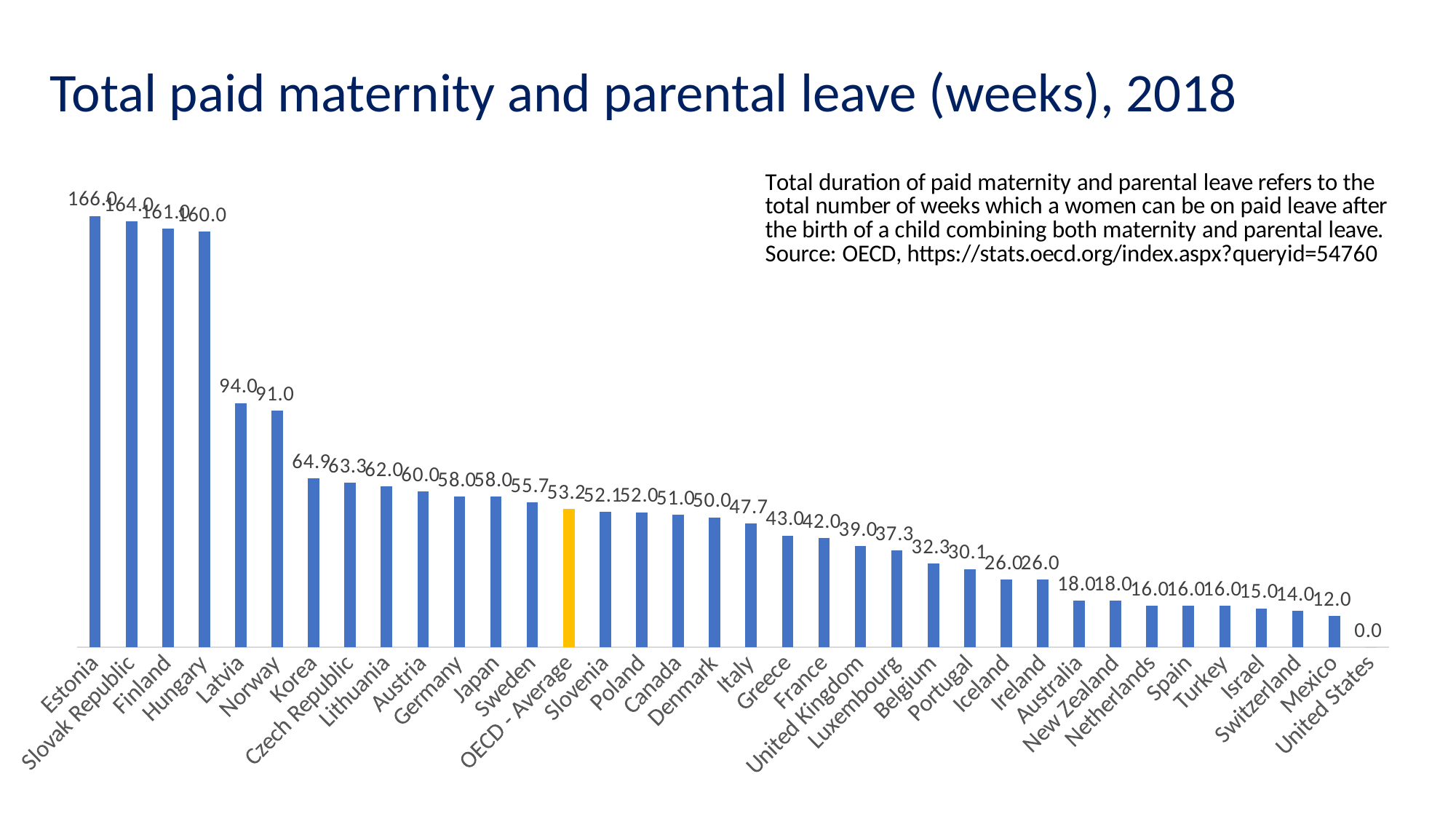

# Total paid maternity and parental leave (weeks), 2018

### Chart

| Category | Parental leave |
|---|---|
| Estonia | 166.0 |
| Slovak Republic | 164.0 |
| Finland | 161.0 |
| Hungary | 160.0 |
| Latvia | 94.0 |
| Norway | 91.0 |
| Korea | 64.9 |
| Czech Republic | 63.3 |
| Lithuania | 62.0 |
| Austria | 60.0 |
| Germany | 58.0 |
| Japan | 58.0 |
| Sweden | 55.7 |
| OECD - Average | 53.2 |
| Slovenia | 52.1 |
| Poland | 52.0 |
| Canada | 51.0 |
| Denmark | 50.0 |
| Italy | 47.7 |
| Greece | 43.0 |
| France | 42.0 |
| United Kingdom | 39.0 |
| Luxembourg | 37.3 |
| Belgium | 32.3 |
| Portugal | 30.1 |
| Iceland | 26.0 |
| Ireland | 26.0 |
| Australia | 18.0 |
| New Zealand | 18.0 |
| Netherlands | 16.0 |
| Spain | 16.0 |
| Turkey | 16.0 |
| Israel | 15.0 |
| Switzerland | 14.0 |
| Mexico | 12.0 |
| United States | 0.0 |